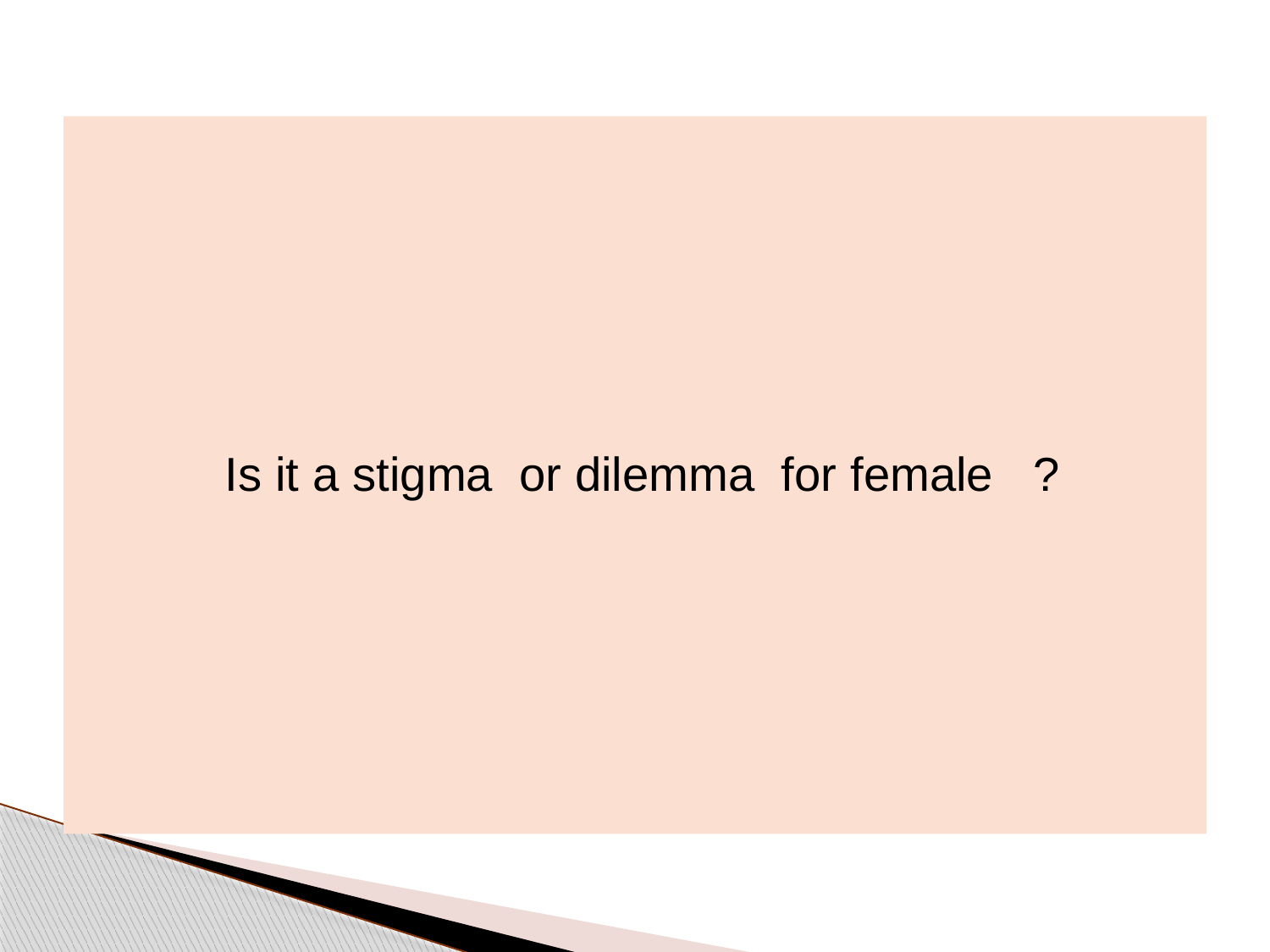

Is it a stigma  or dilemma  for female   ?